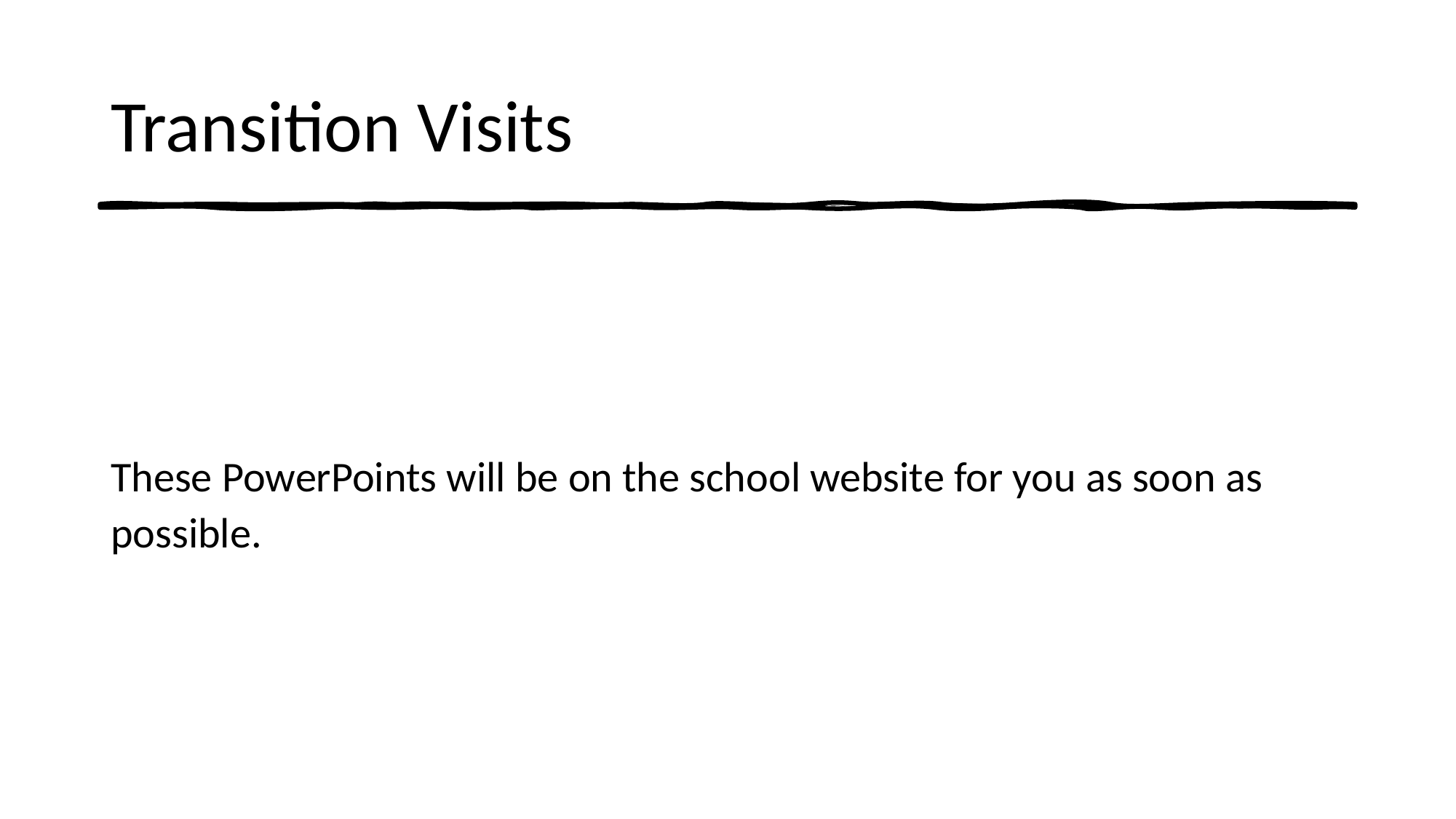

# Transition Visits

These PowerPoints will be on the school website for you as soon as possible.